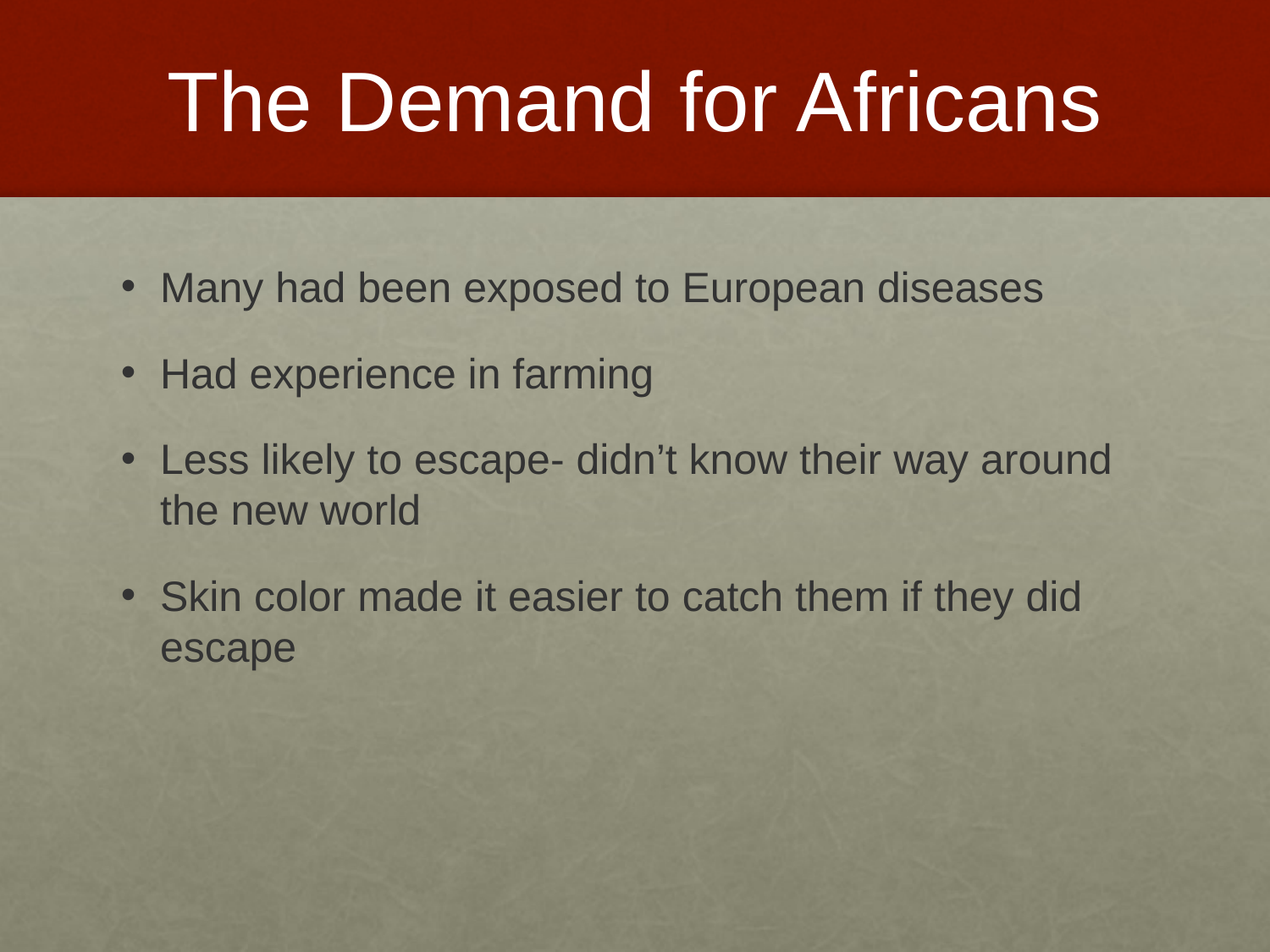

# The Demand for Africans
Many had been exposed to European diseases
Had experience in farming
Less likely to escape- didn’t know their way around the new world
Skin color made it easier to catch them if they did escape